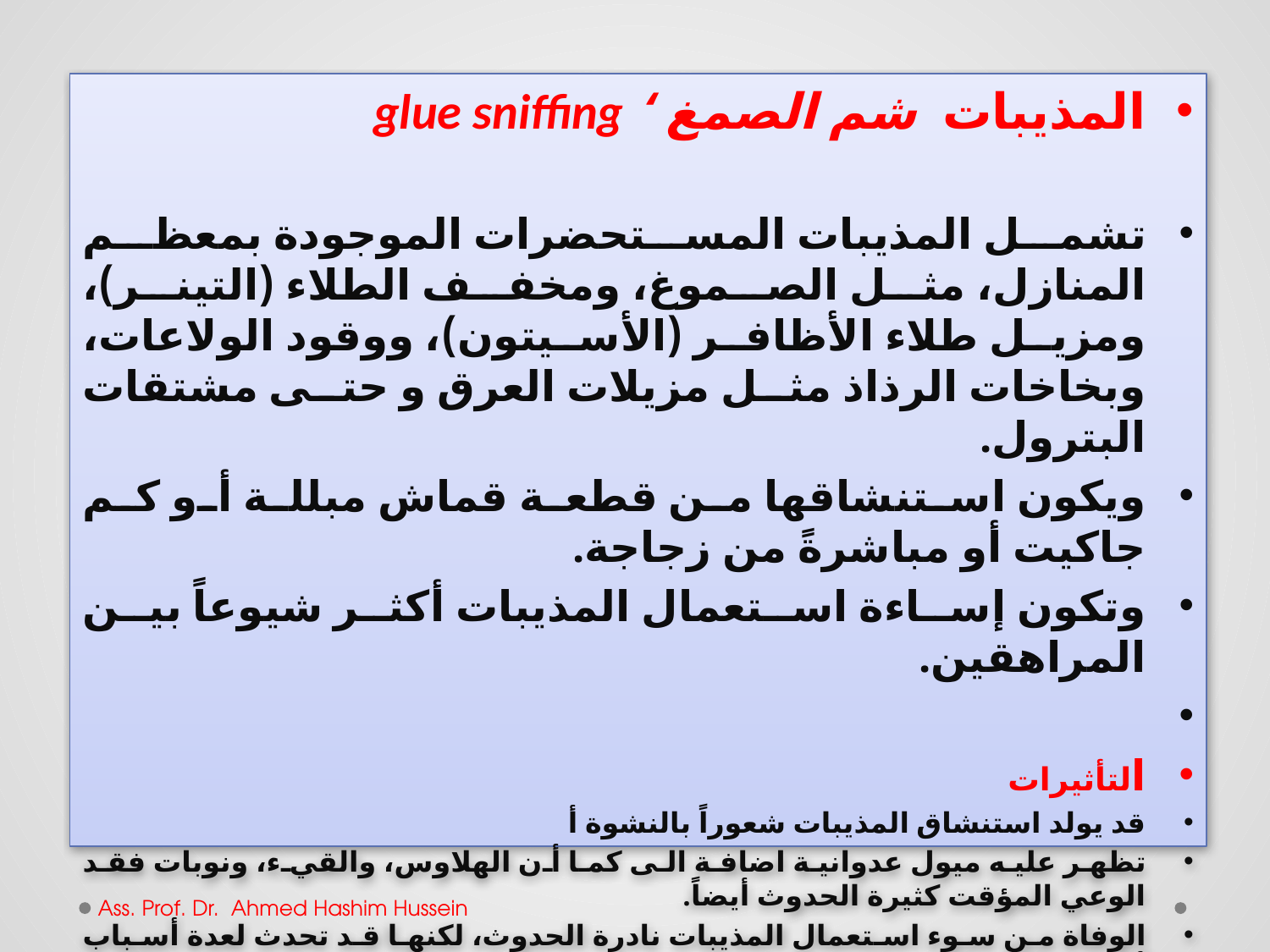

المذيبات  شم الصمغ ‘ glue sniffing

تشمل المذيبات المستحضرات الموجودة بمعظم المنازل، مثل الصموغ، ومخفف الطلاء (التينر)، ومزيل طلاء الأظافر (الأسيتون)، ووقود الولاعات، وبخاخات الرذاذ مثل مزيلات العرق و حتى مشتقات البترول.
ويكون استنشاقها من قطعة قماش مبللة أو كم جاكيت أو مباشرةً من زجاجة.
وتكون إساءة استعمال المذيبات أكثر شيوعاً بين المراهقين.

التأثيرات
قد يولد استنشاق المذيبات شعوراً بالنشوة أ
تظهر عليه ميول عدوانية اضافة الى كما أن الهلاوس، والقيء، ونوبات فقد الوعي المؤقت كثيرة الحدوث أيضاً.
الوفاة من سوء استعمال المذيبات نادرة الحدوث، لكنها قد تحدث لعدة أسباب أكثر عرضة لحوادث  العمل و اختناق
Ass. Prof. Dr.  Ahmed Hashim Hussein